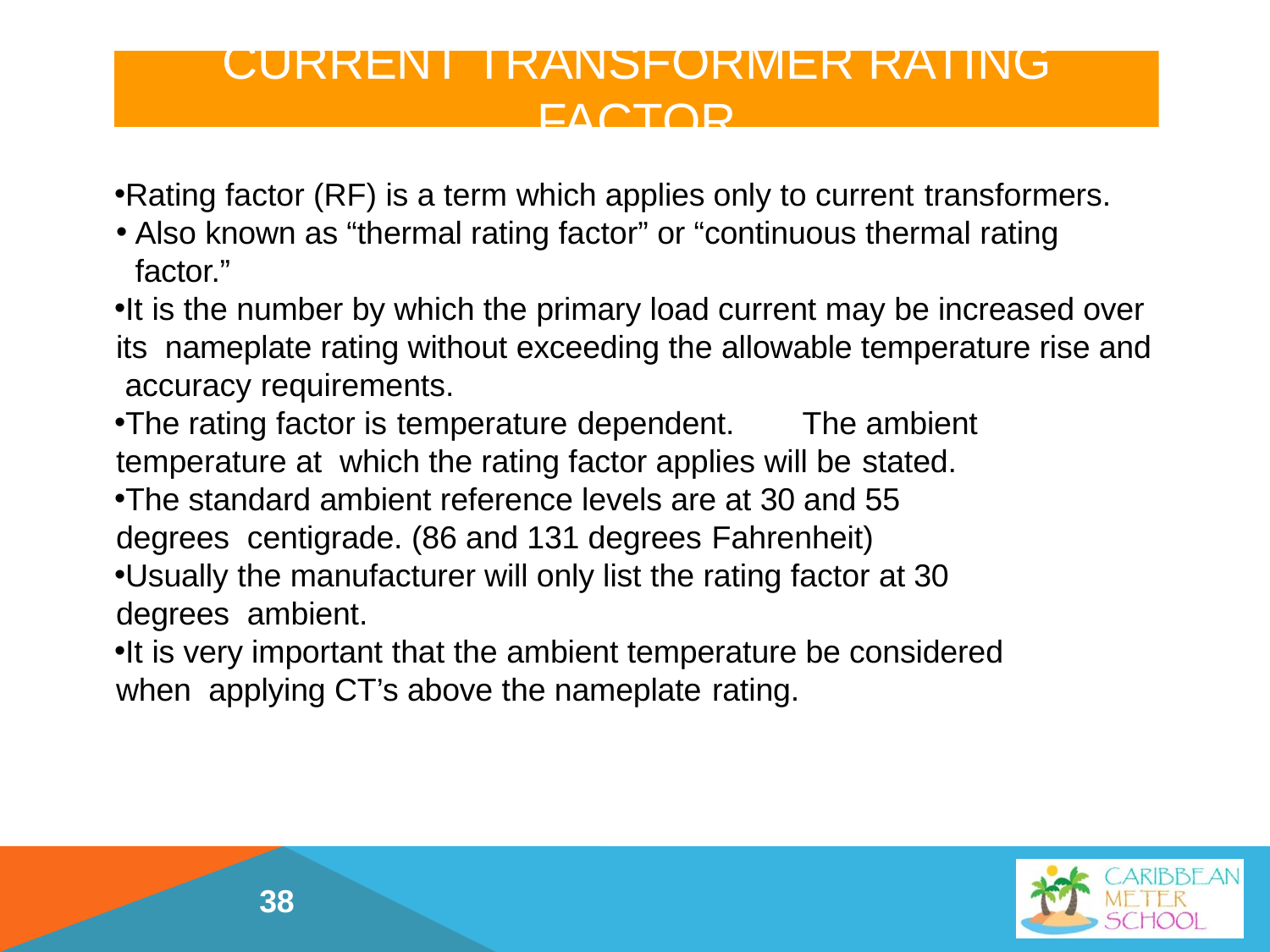

# Current transformer rating factor
Rating factor (RF) is a term which applies only to current transformers.
Also known as “thermal rating factor” or “continuous thermal rating factor.”
It is the number by which the primary load current may be increased over its  nameplate rating without exceeding the allowable temperature rise and  accuracy requirements.
The rating factor is temperature dependent.	The ambient temperature at  which the rating factor applies will be stated.
The standard ambient reference levels are at 30 and 55 degrees  centigrade. (86 and 131 degrees Fahrenheit)
Usually the manufacturer will only list the rating factor at 30 degrees  ambient.
It is very important that the ambient temperature be considered when  applying CT’s above the nameplate rating.
38